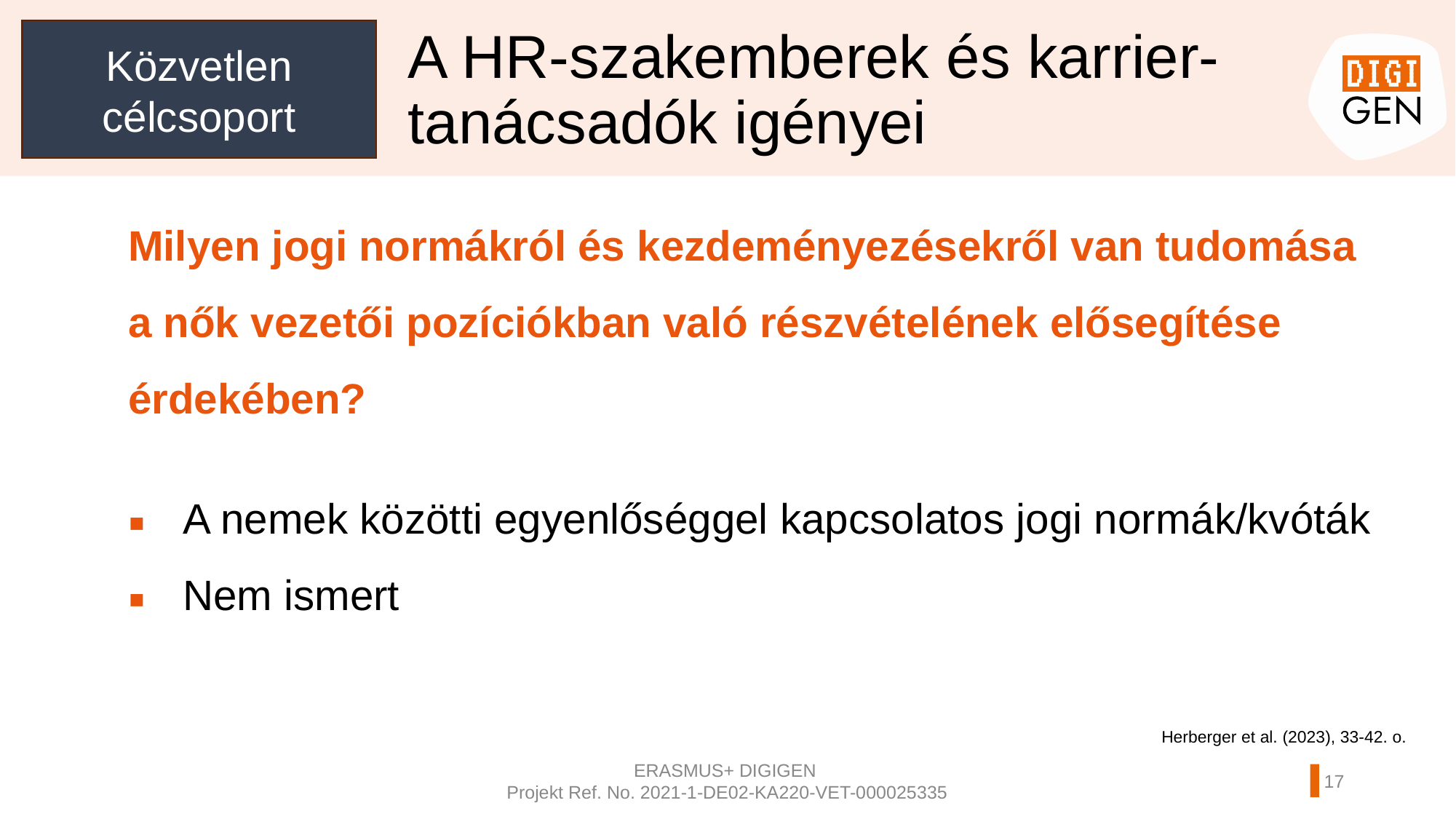

Közvetlen célcsoport
# A HR-szakemberek és karrier-tanácsadók igényei
Milyen jogi normákról és kezdeményezésekről van tudomása a nők vezetői pozíciókban való részvételének elősegítése érdekében?

A nemek közötti egyenlőséggel kapcsolatos jogi normák/kvóták
Nem ismert
Herberger et al. (2023), 33-42. o.
ERASMUS+ DIGIGEN
Projekt Ref. No. 2021-1-DE02-KA220-VET-000025335
17